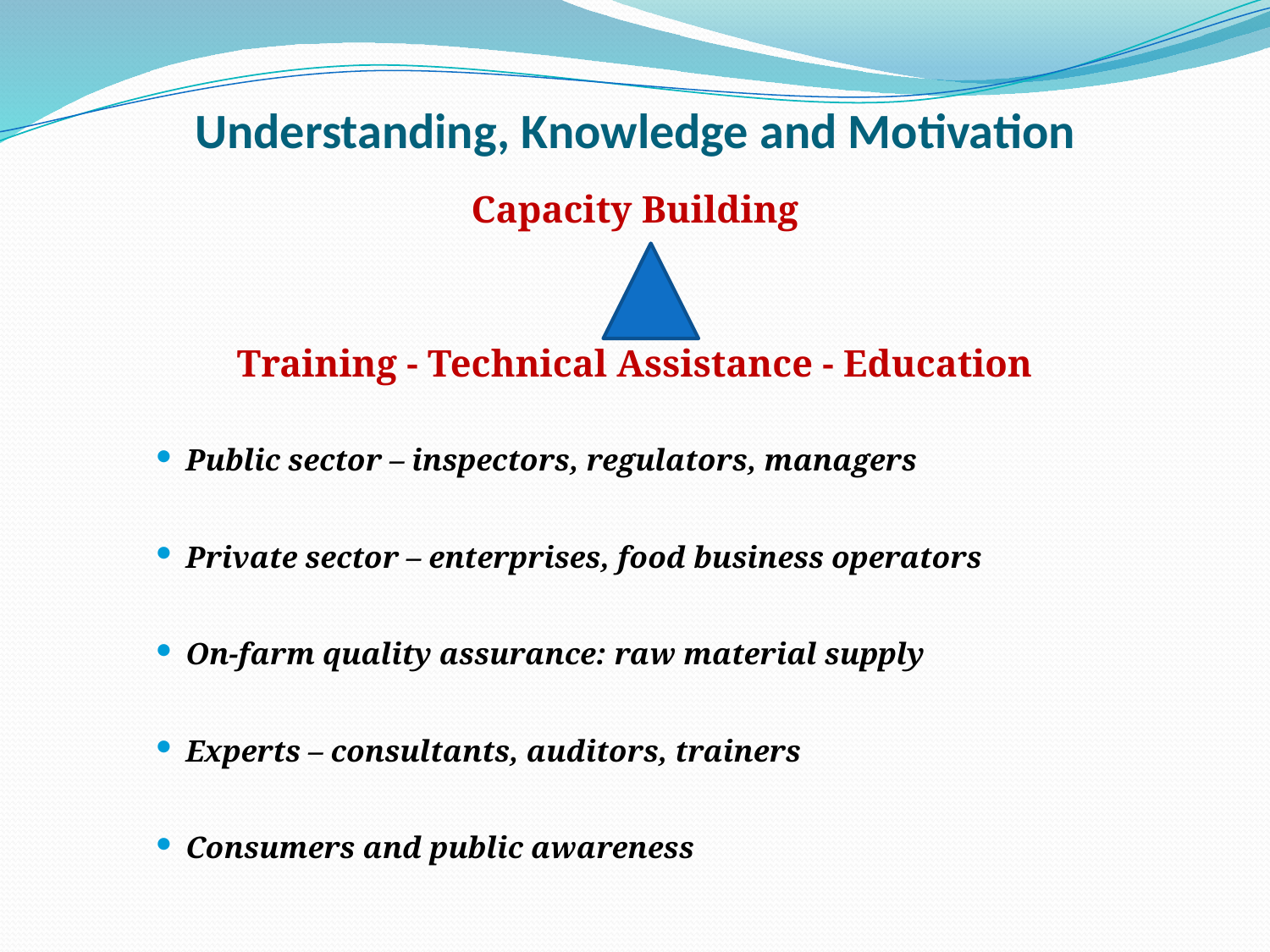

# Understanding, Knowledge and Motivation
Capacity Building

Training - Technical Assistance - Education

Public sector – inspectors, regulators, managers

Private sector – enterprises, food business operators

On-farm quality assurance: raw material supply

Experts – consultants, auditors, trainers

Consumers and public awareness